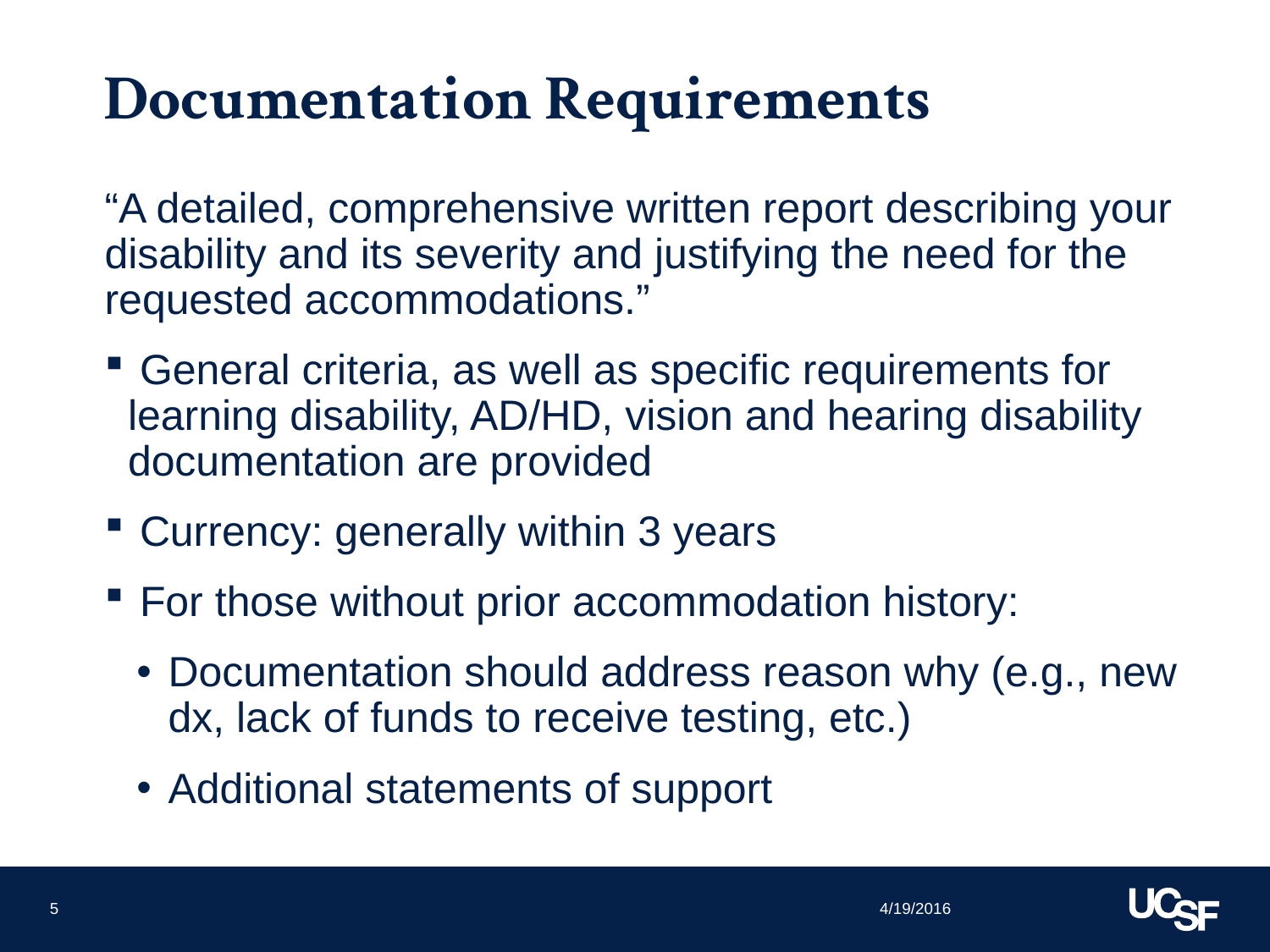

# Documentation Requirements
“A detailed, comprehensive written report describing your disability and its severity and justifying the need for the requested accommodations.”
 General criteria, as well as specific requirements for learning disability, AD/HD, vision and hearing disability documentation are provided
 Currency: generally within 3 years
 For those without prior accommodation history:
Documentation should address reason why (e.g., new dx, lack of funds to receive testing, etc.)
Additional statements of support
4/19/2016
5